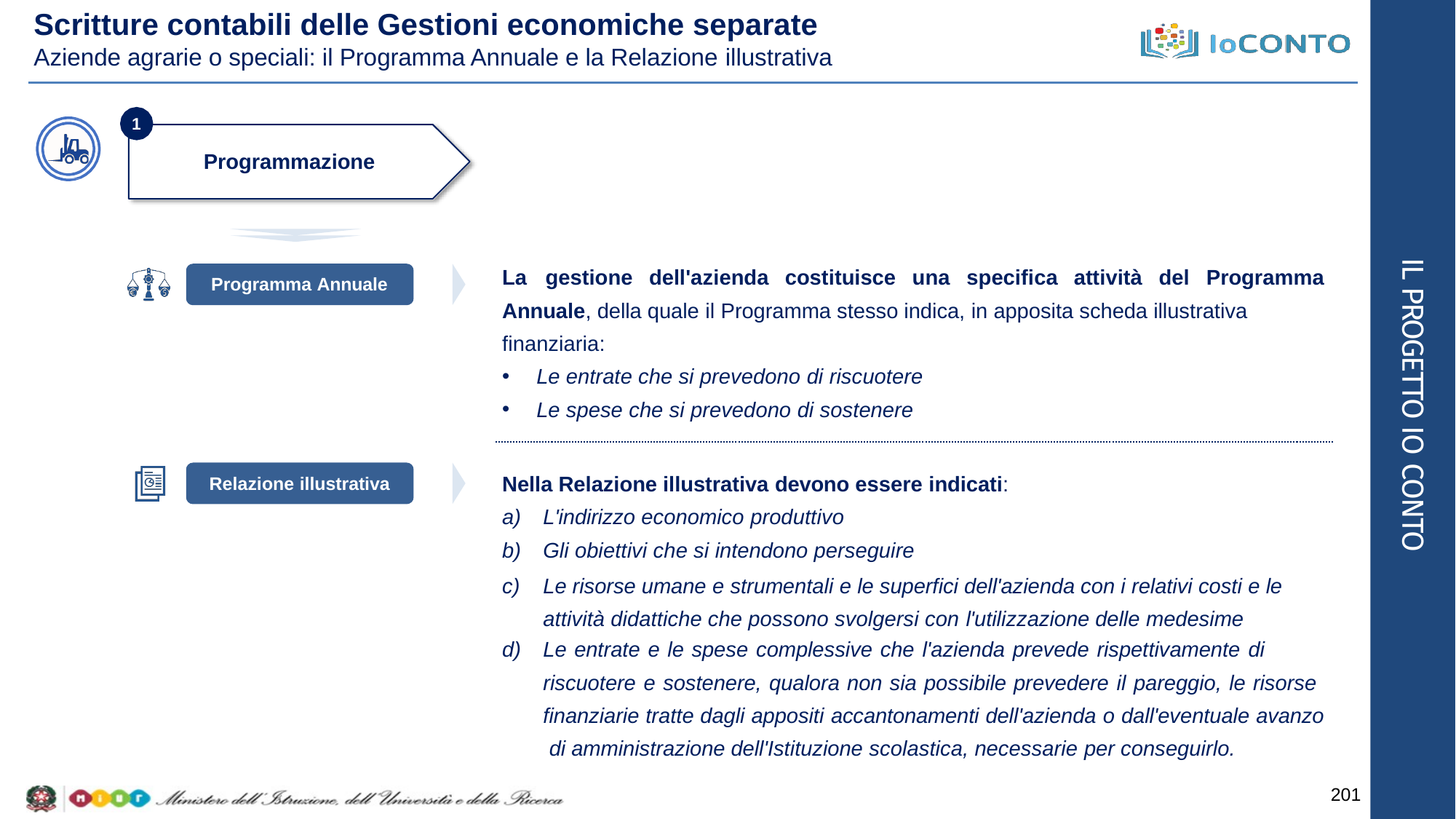

# Scritture contabili delle Gestioni economiche separate
Aziende agrarie o speciali: il Programma Annuale e la Relazione illustrativa

1
Programmazione

IL PROGETTO IO CONTO

La	gestione	dell'azienda	costituisce	una	specifica	attività	del	Programma

Programma Annuale
Annuale, della quale il Programma stesso indica, in apposita scheda illustrativa  finanziaria:
Le entrate che si prevedono di riscuotere
Le spese che si prevedono di sostenere

Nella Relazione illustrativa devono essere indicati:
Relazione illustrativa
L'indirizzo economico produttivo
Gli obiettivi che si intendono perseguire
Le risorse umane e strumentali e le superfici dell'azienda con i relativi costi e le  attività didattiche che possono svolgersi con l'utilizzazione delle medesime
Le entrate e le spese complessive che l'azienda prevede rispettivamente di
riscuotere e sostenere, qualora non sia possibile prevedere il pareggio, le risorse  finanziarie tratte dagli appositi accantonamenti dell'azienda o dall'eventuale avanzo  di amministrazione dell'Istituzione scolastica, necessarie per conseguirlo.
201